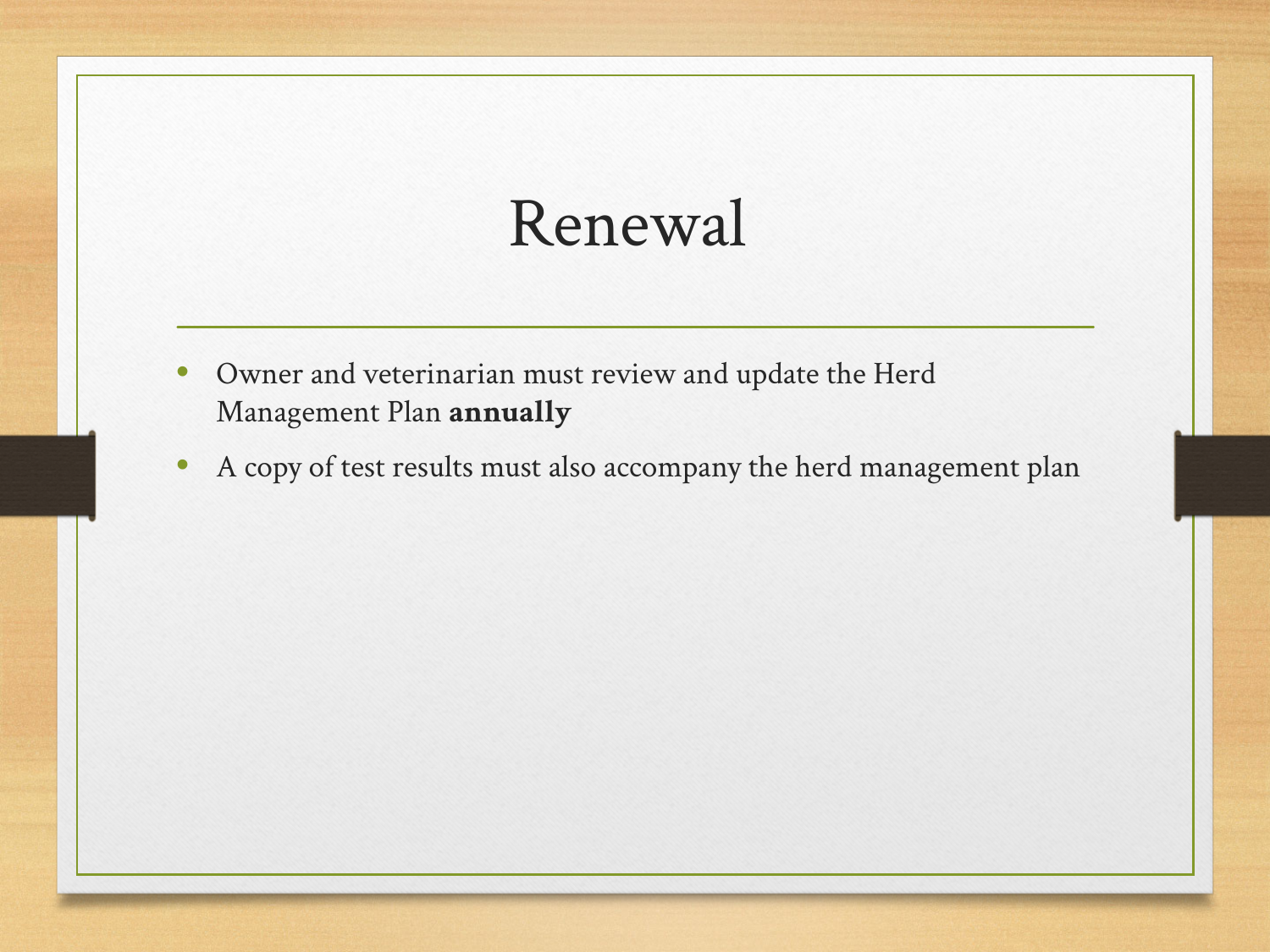

# Renewal
Owner and veterinarian must review and update the Herd Management Plan annually
A copy of test results must also accompany the herd management plan